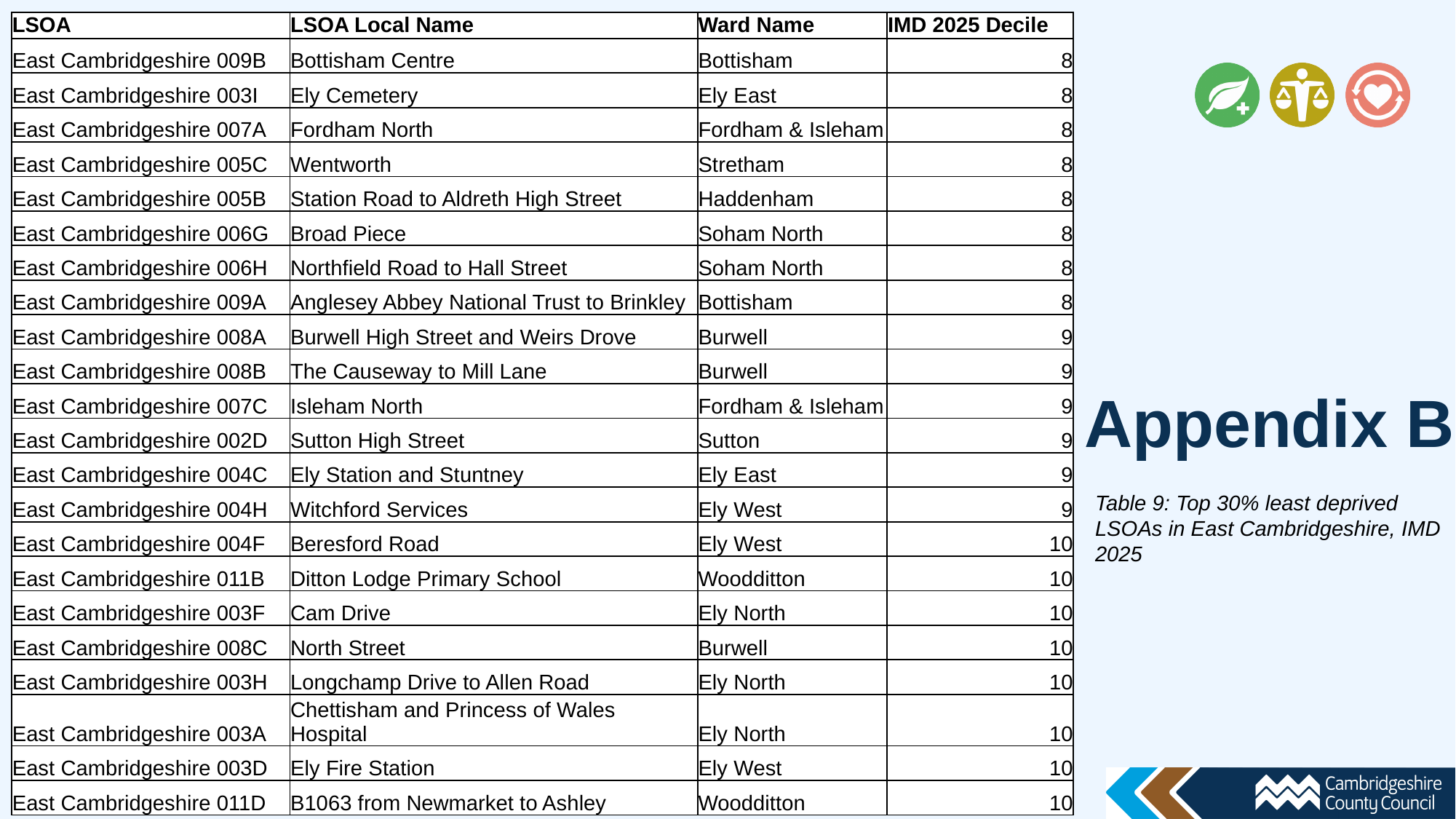

| LSOA | LSOA Local Name | Ward Name | IMD 2025 Decile |
| --- | --- | --- | --- |
| East Cambridgeshire 009B | Bottisham Centre | Bottisham | 8 |
| East Cambridgeshire 003I | Ely Cemetery | Ely East | 8 |
| East Cambridgeshire 007A | Fordham North | Fordham & Isleham | 8 |
| East Cambridgeshire 005C | Wentworth | Stretham | 8 |
| East Cambridgeshire 005B | Station Road to Aldreth High Street | Haddenham | 8 |
| East Cambridgeshire 006G | Broad Piece | Soham North | 8 |
| East Cambridgeshire 006H | Northfield Road to Hall Street | Soham North | 8 |
| East Cambridgeshire 009A | Anglesey Abbey National Trust to Brinkley | Bottisham | 8 |
| East Cambridgeshire 008A | Burwell High Street and Weirs Drove | Burwell | 9 |
| East Cambridgeshire 008B | The Causeway to Mill Lane | Burwell | 9 |
| East Cambridgeshire 007C | Isleham North | Fordham & Isleham | 9 |
| East Cambridgeshire 002D | Sutton High Street | Sutton | 9 |
| East Cambridgeshire 004C | Ely Station and Stuntney | Ely East | 9 |
| East Cambridgeshire 004H | Witchford Services | Ely West | 9 |
| East Cambridgeshire 004F | Beresford Road | Ely West | 10 |
| East Cambridgeshire 011B | Ditton Lodge Primary School | Woodditton | 10 |
| East Cambridgeshire 003F | Cam Drive | Ely North | 10 |
| East Cambridgeshire 008C | North Street | Burwell | 10 |
| East Cambridgeshire 003H | Longchamp Drive to Allen Road | Ely North | 10 |
| East Cambridgeshire 003A | Chettisham and Princess of Wales Hospital | Ely North | 10 |
| East Cambridgeshire 003D | Ely Fire Station | Ely West | 10 |
| East Cambridgeshire 011D | B1063 from Newmarket to Ashley | Woodditton | 10 |
Appendix B
Table 9: Top 30% least deprived LSOAs in East Cambridgeshire, IMD 2025